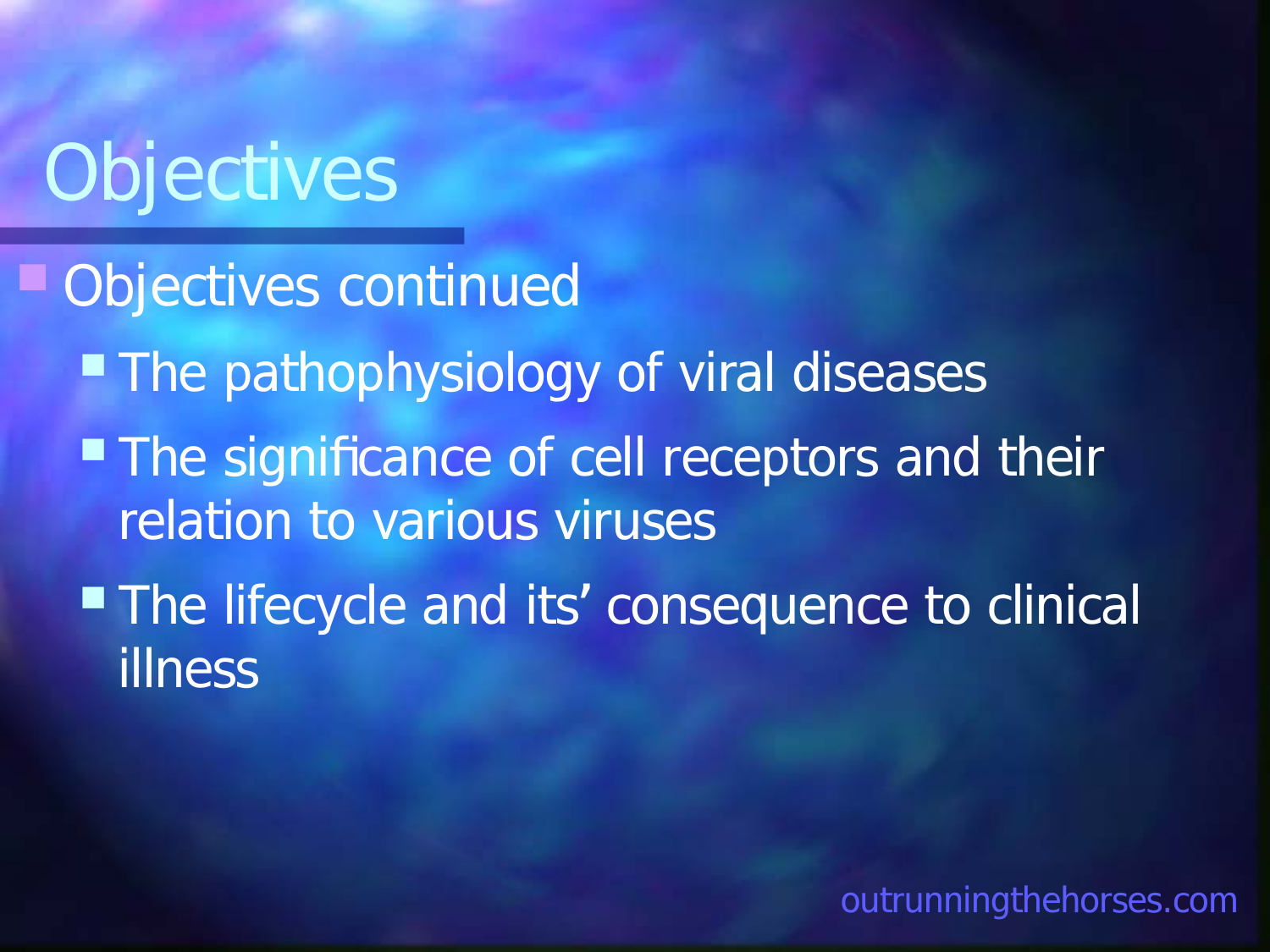

# Objectives
Objectives continued
The pathophysiology of viral diseases
The significance of cell receptors and their relation to various viruses
The lifecycle and its’ consequence to clinical illness

outrunningthehorses.com